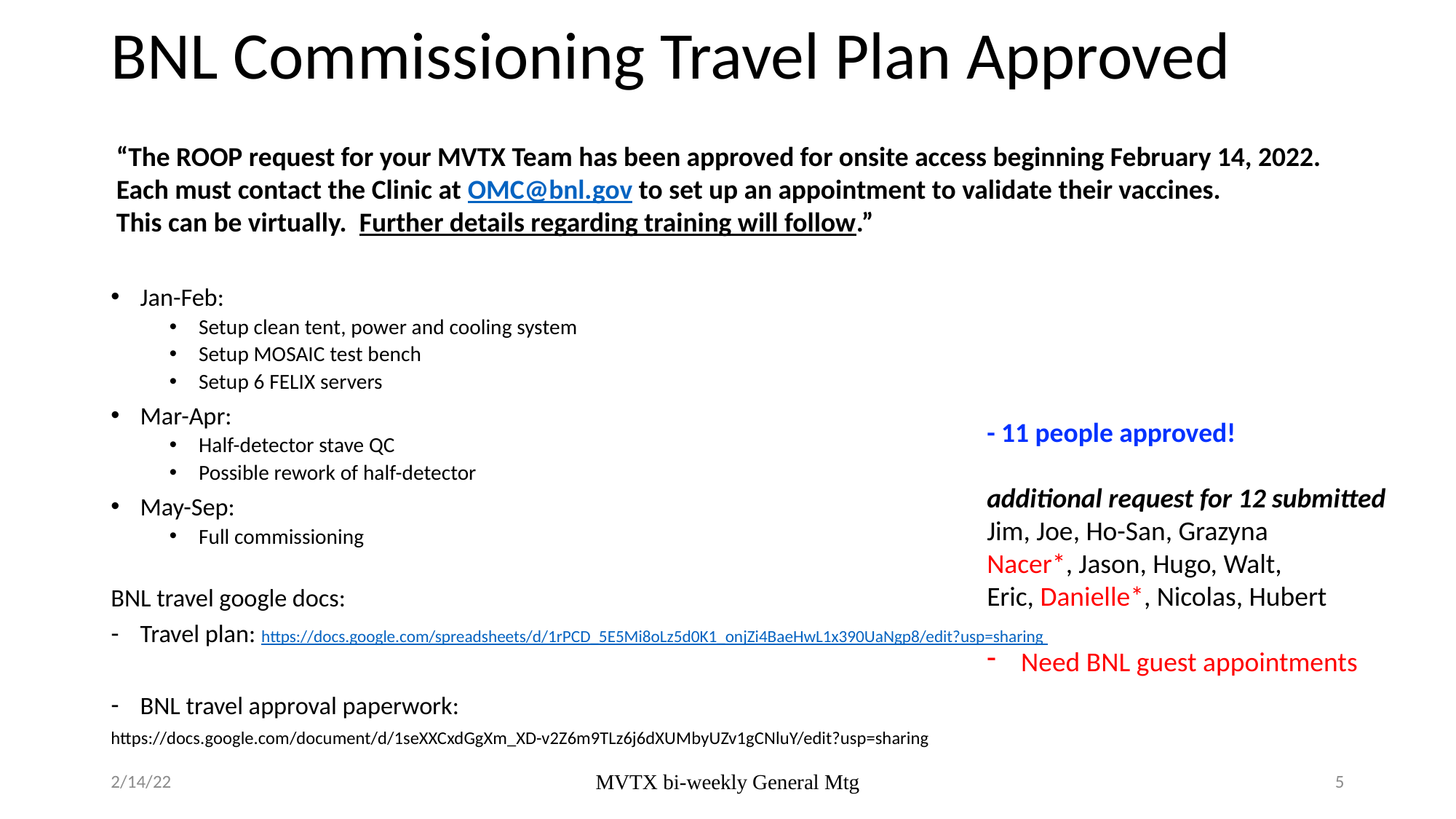

# BNL Commissioning Travel Plan Approved
“The ROOP request for your MVTX Team has been approved for onsite access beginning February 14, 2022.
Each must contact the Clinic at OMC@bnl.gov to set up an appointment to validate their vaccines.
This can be virtually.  Further details regarding training will follow.”
Jan-Feb:
Setup clean tent, power and cooling system
Setup MOSAIC test bench
Setup 6 FELIX servers
Mar-Apr:
Half-detector stave QC
Possible rework of half-detector
May-Sep:
Full commissioning

BNL travel google docs:
Travel plan: https://docs.google.com/spreadsheets/d/1rPCD_5E5Mi8oLz5d0K1_onjZi4BaeHwL1x390UaNgp8/edit?usp=sharing

BNL travel approval paperwork:
https://docs.google.com/document/d/1seXXCxdGgXm_XD-v2Z6m9TLz6j6dXUMbyUZv1gCNluY/edit?usp=sharing

- 11 people approved!

additional request for 12 submitted
Jim, Joe, Ho-San, Grazyna
Nacer*, Jason, Hugo, Walt,
Eric, Danielle*, Nicolas, Hubert

Need BNL guest appointments
2/14/22
MVTX bi-weekly General Mtg
5